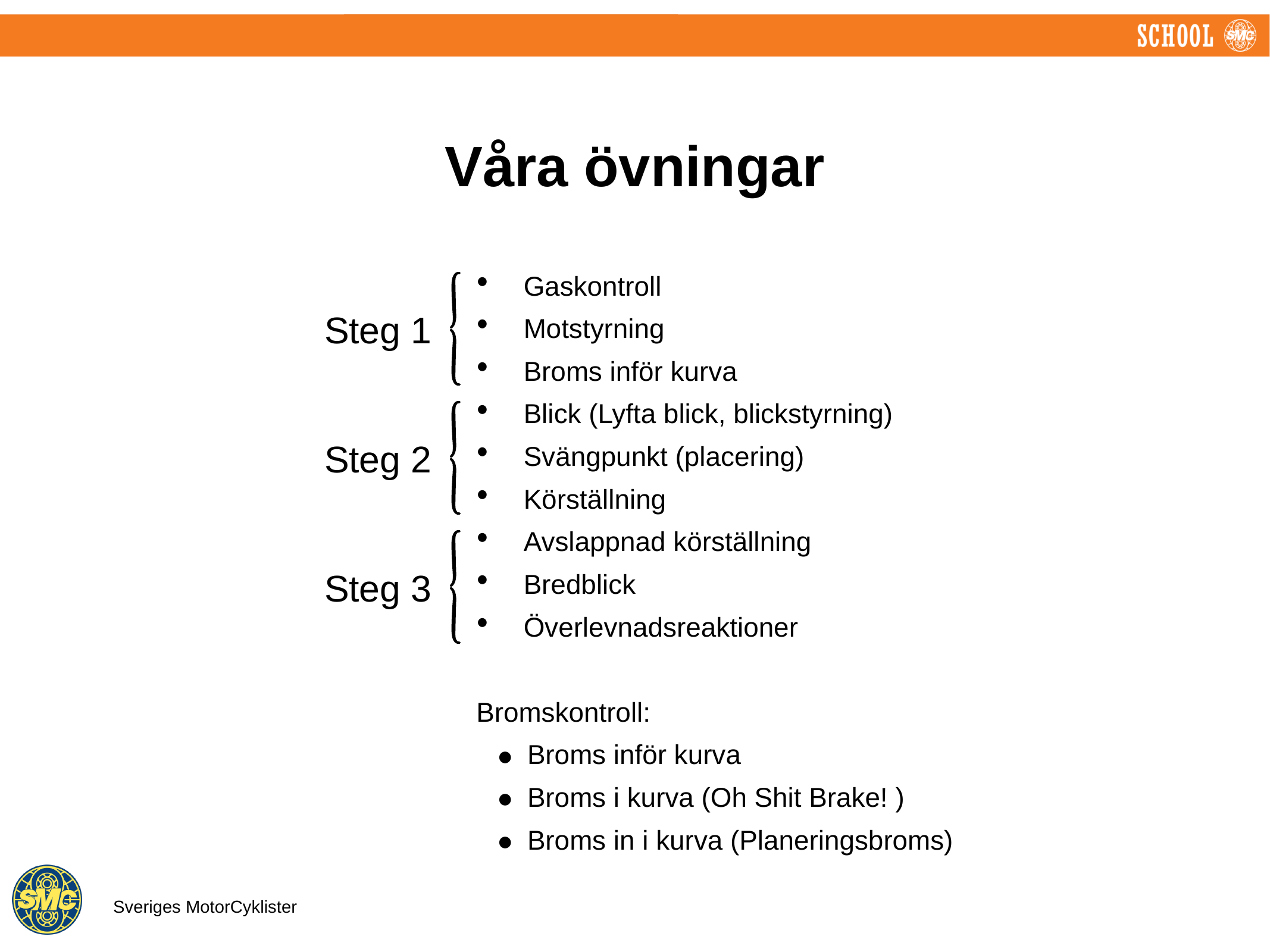

# Våra övningar
Gaskontroll
Motstyrning
Broms inför kurva
Blick (Lyfta blick, blickstyrning)
Svängpunkt (placering)
Körställning
Avslappnad körställning
Bredblick
Överlevnadsreaktioner

Bromskontroll:
Broms inför kurva
Broms i kurva (Oh Shit Brake! )
Broms in i kurva (Planeringsbroms)
Steg 1

Steg 2

Steg 3